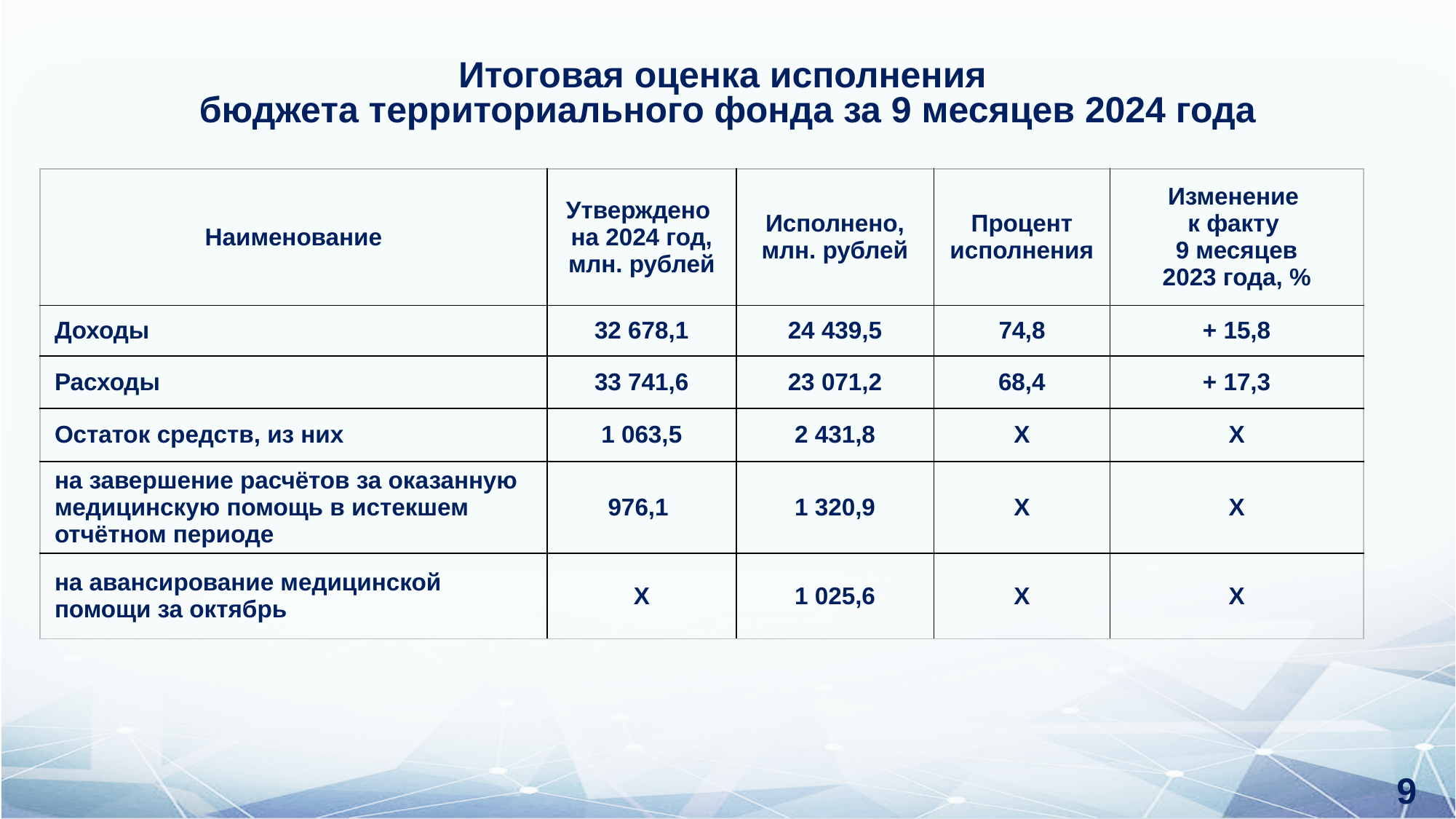

# Итоговая оценка исполнения бюджета территориального фонда за 9 месяцев 2024 года
| Наименование | Утверждено на 2024 год, млн. рублей | Исполнено, млн. рублей | Процент исполнения | Изменение к факту 9 месяцев 2023 года, % |
| --- | --- | --- | --- | --- |
| Доходы | 32 678,1 | 24 439,5 | 74,8 | + 15,8 |
| Расходы | 33 741,6 | 23 071,2 | 68,4 | + 17,3 |
| Остаток средств, из них | 1 063,5 | 2 431,8 | Х | Х |
| на завершение расчётов за оказанную медицинскую помощь в истекшем отчётном периоде | 976,1 | 1 320,9 | Х | Х |
| на авансирование медицинской помощи за октябрь | Х | 1 025,6 | Х | Х |
9